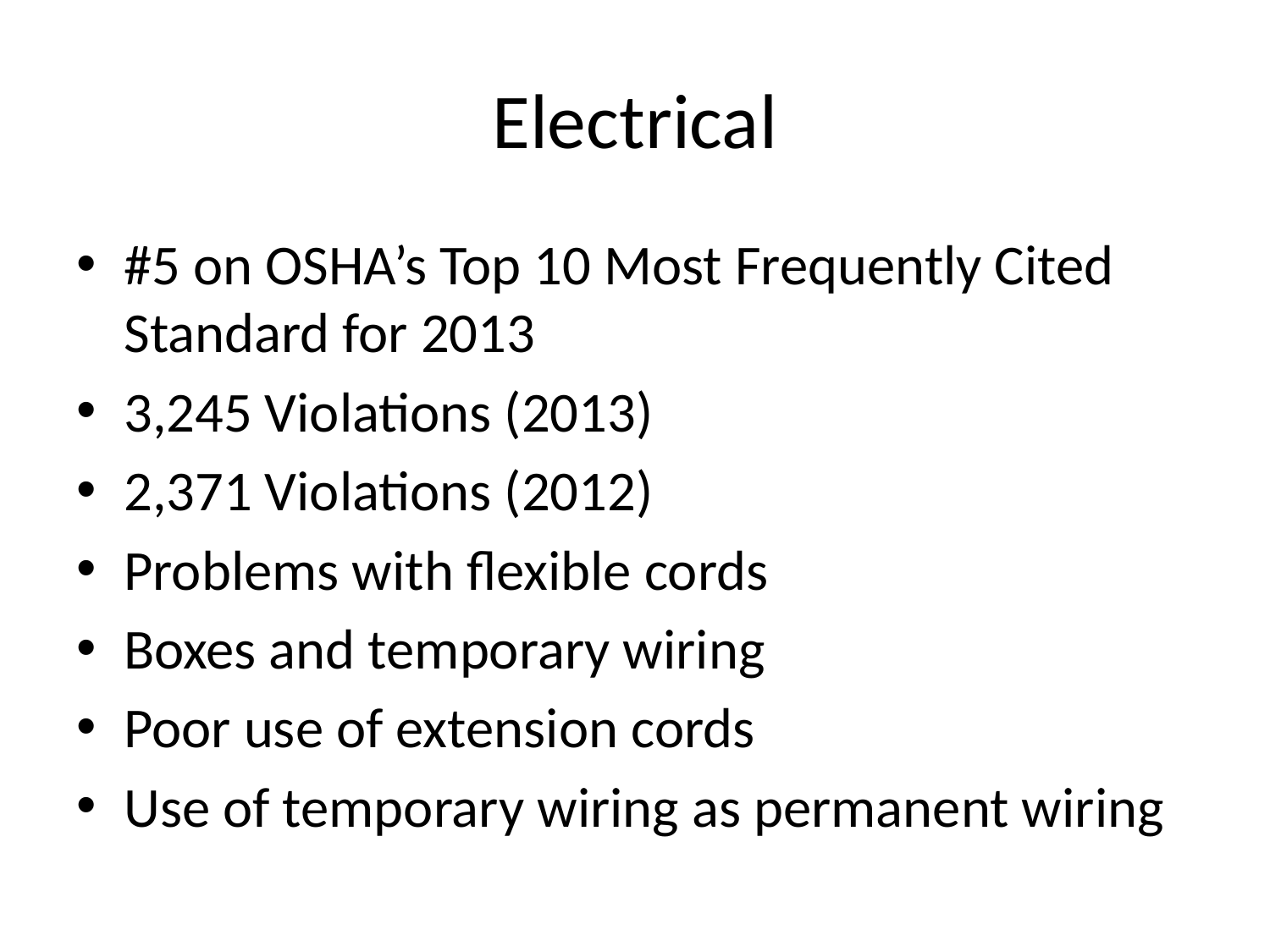

# Electrical
#5 on OSHA’s Top 10 Most Frequently Cited Standard for 2013
3,245 Violations (2013)
2,371 Violations (2012)
Problems with flexible cords
Boxes and temporary wiring
Poor use of extension cords
Use of temporary wiring as permanent wiring